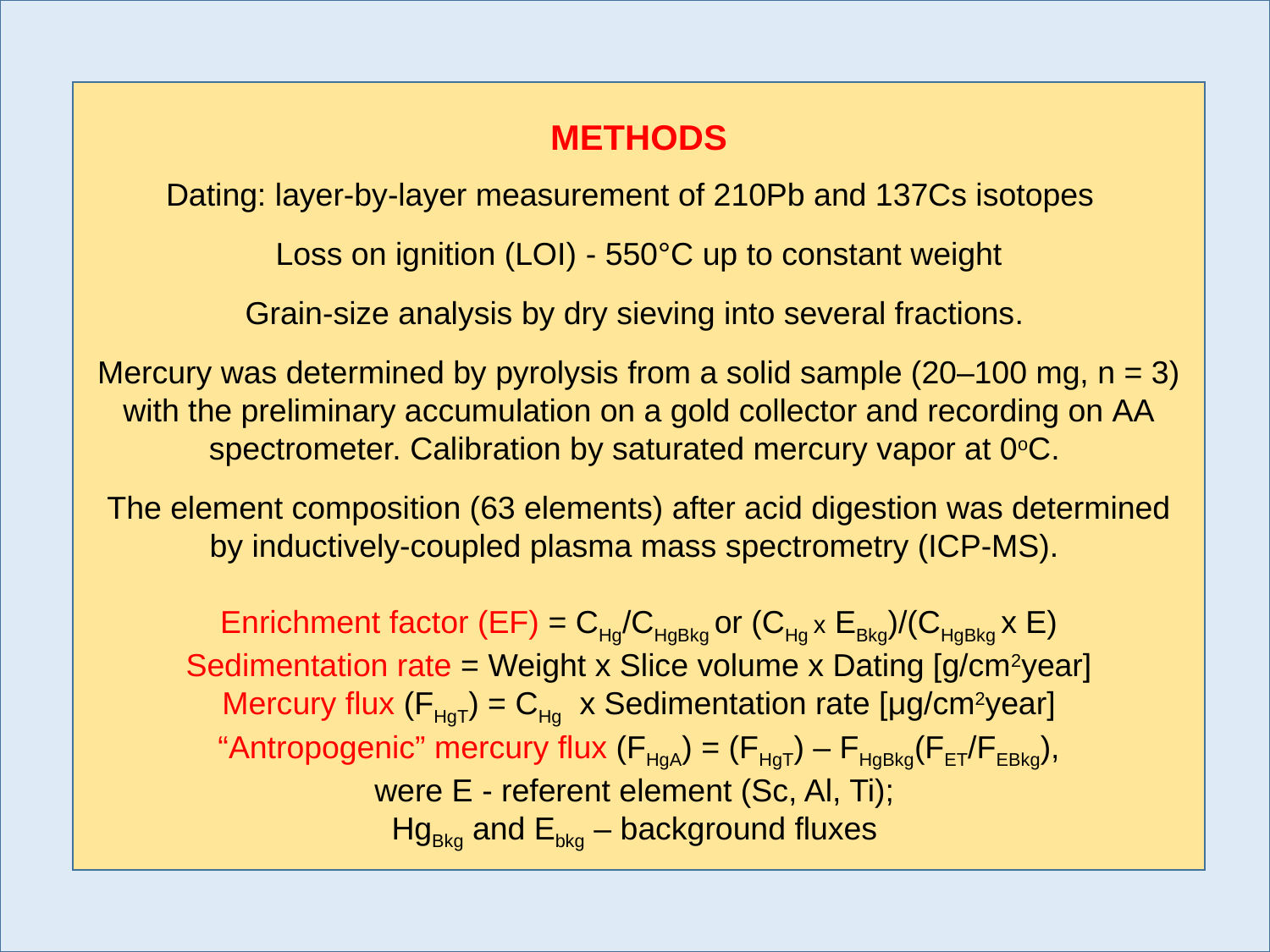

METHODS

Dating: layer-by-layer measurement of 210Pb and 137Cs isotopes

Loss on ignition (LOI) - 550°С up to constant weight

Grain-size analysis by dry sieving into several fractions.

Mercury was determined by pyrolysis from a solid sample (20–100 mg, n = 3) with the preliminary accumulation on a gold collector and recording on АА spectrometer. Calibration by saturated mercury vapor at 0oC.

The element composition (63 elements) after acid digestion was determined
by inductively-coupled plasma mass spectrometry (ICP-MS).

Enrichment factor (EF) = CHg/CHgBkg or (CHg x EBkg)/(CHgBkg x E)
Sedimentation rate = Weight x Slice volume x Dating [g/cm2year]
Mercury flux (FHgT) = CHg  x Sedimentation rate [μg/cm2year]
“Antropogenic” mercury flux (FHgA) = (FHgT) – FHgBkg(FET/FEBkg),
were E - referent element (Sc, Al, Ti);
HgBkg and Ebkg – background fluxes